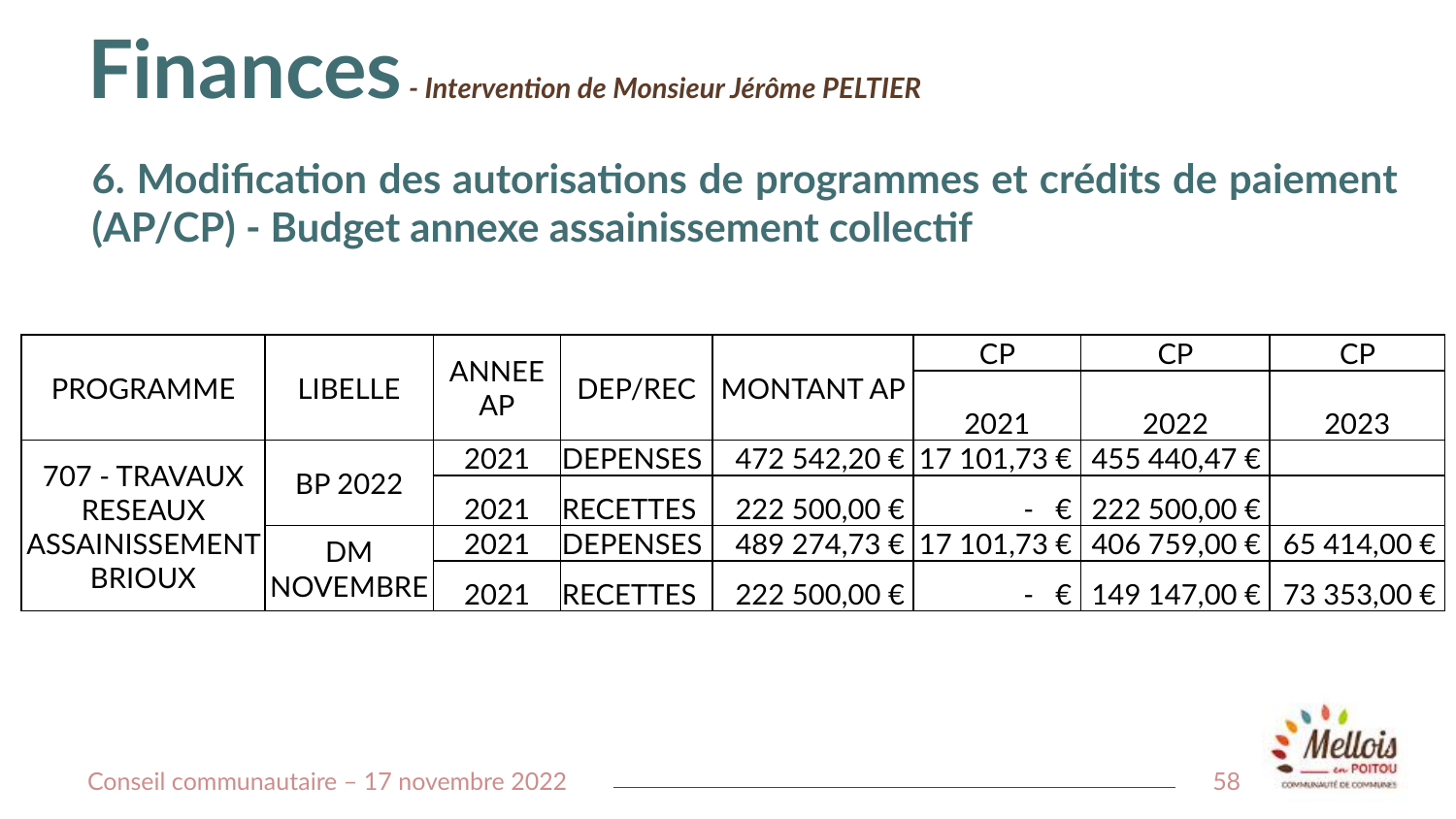

# Finances - Intervention de Monsieur Jérôme PELTIER
6. Modification des autorisations de programmes et crédits de paiement (AP/CP) - Budget annexe assainissement collectif
| PROGRAMME | LIBELLE | ANNEE AP | DEP/REC | MONTANT AP | CP | CP | CP |
| --- | --- | --- | --- | --- | --- | --- | --- |
|  |  |  |  |  | 2021 | 2022 | 2023 |
| 707 - TRAVAUX RESEAUX ASSAINISSEMENT BRIOUX | BP 2022 | 2021 | DEPENSES | 472 542,20 € | 17 101,73 € | 455 440,47 € |  |
|  |  | 2021 | RECETTES | 222 500,00 € | - € | 222 500,00 € |  |
|  | DM NOVEMBRE | 2021 | DEPENSES | 489 274,73 € | 17 101,73 € | 406 759,00 € | 65 414,00 € |
|  |  | 2021 | RECETTES | 222 500,00 € | - € | 149 147,00 € | 73 353,00 € |
Conseil communautaire – 17 novembre 2022
58